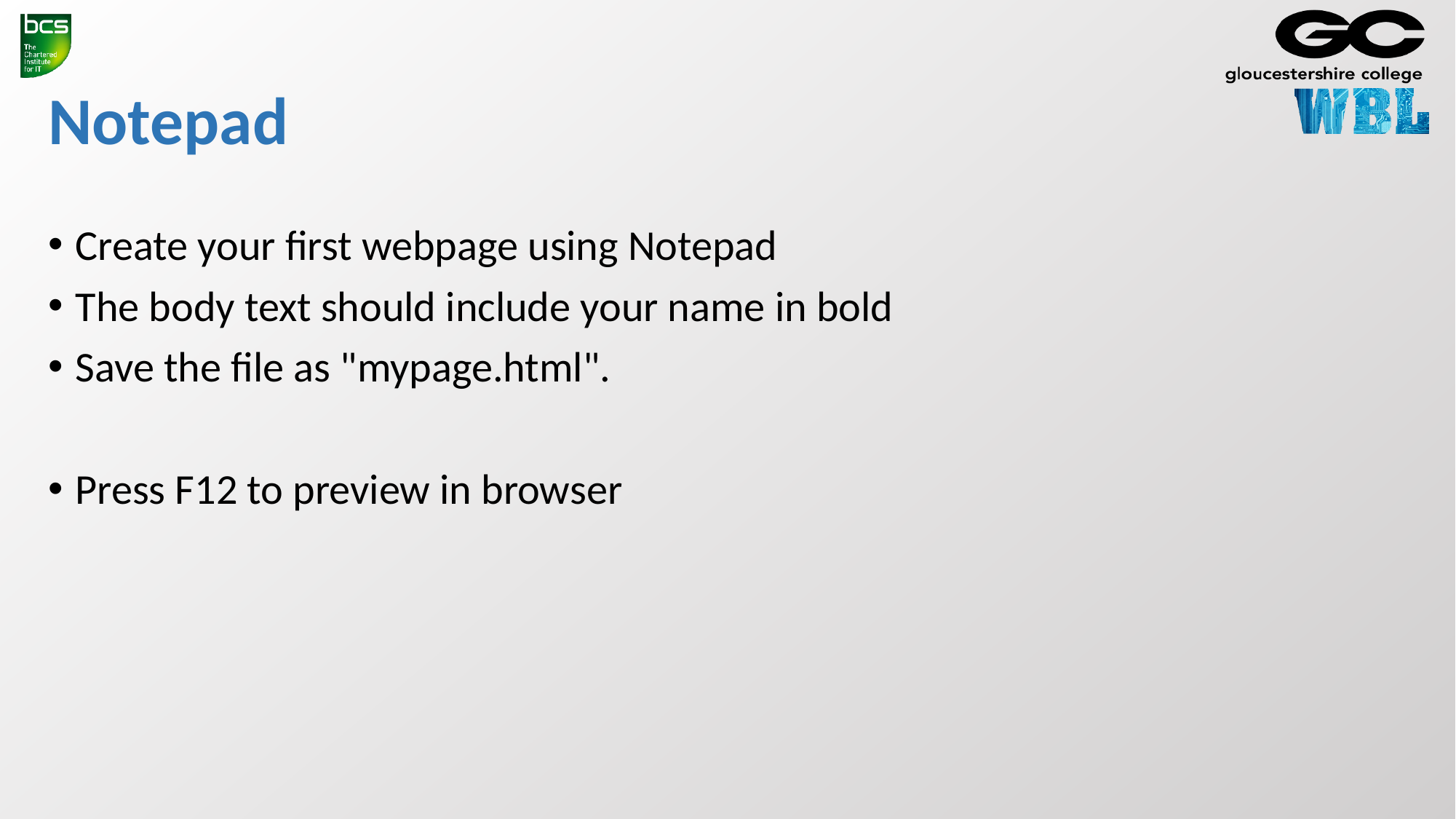

# Notepad
Create your first webpage using Notepad
The body text should include your name in bold
Save the file as "mypage.html".

Press F12 to preview in browser